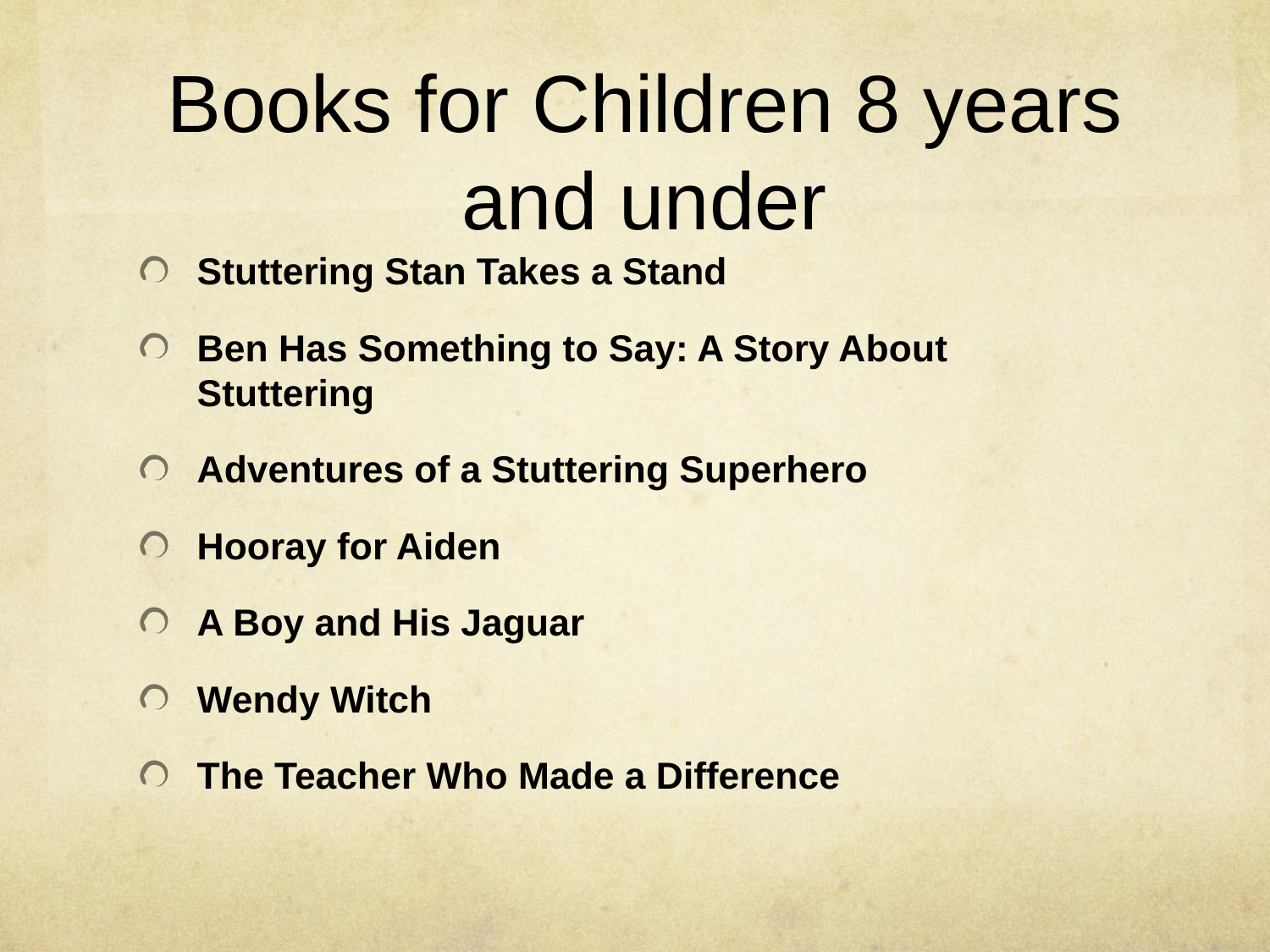

# Books for Children 8 years and under
Stuttering Stan Takes a Stand
Ben Has Something to Say: A Story About Stuttering
Adventures of a Stuttering Superhero
Hooray for Aiden
A Boy and His Jaguar
Wendy Witch
The Teacher Who Made a Difference